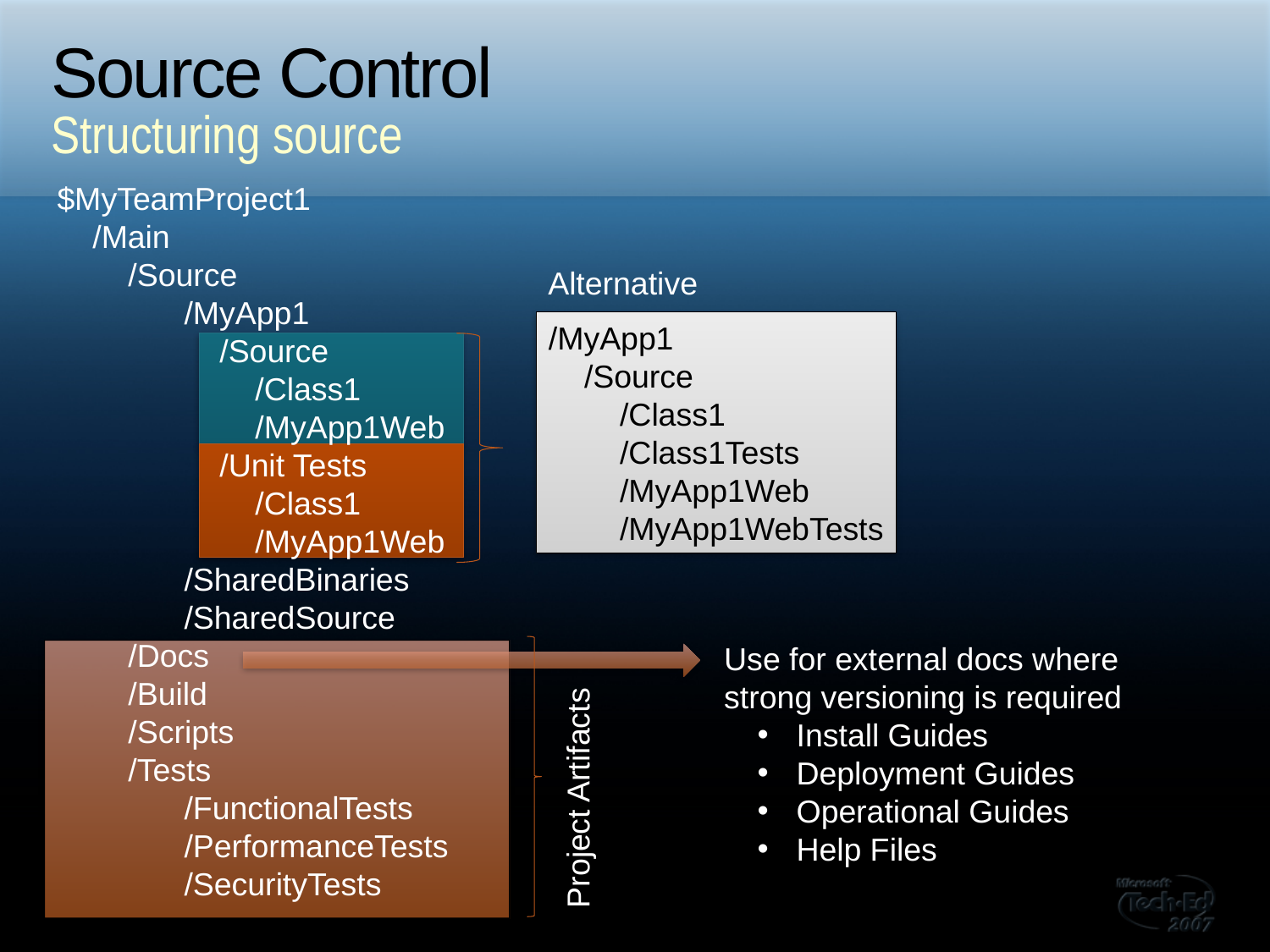

# Source Control
Structuring source
$MyTeamProject1
    /Main
        /Source
	/MyApp1
	    /Source
	        /Class1
	        /MyApp1Web
	    /Unit Tests
	        /Class1
	        /MyApp1Web
	/SharedBinaries
	/SharedSource
        /Docs
        /Build
        /Scripts
        /Tests
        	/FunctionalTests
	/PerformanceTests
	/SecurityTests
Alternative
/MyApp1
    /Source
        /Class1
        /Class1Tests
        /MyApp1Web
        /MyApp1WebTests

Use for external docs where
strong versioning is required
 Install Guides
 Deployment Guides
 Operational Guides
 Help Files

Project Artifacts